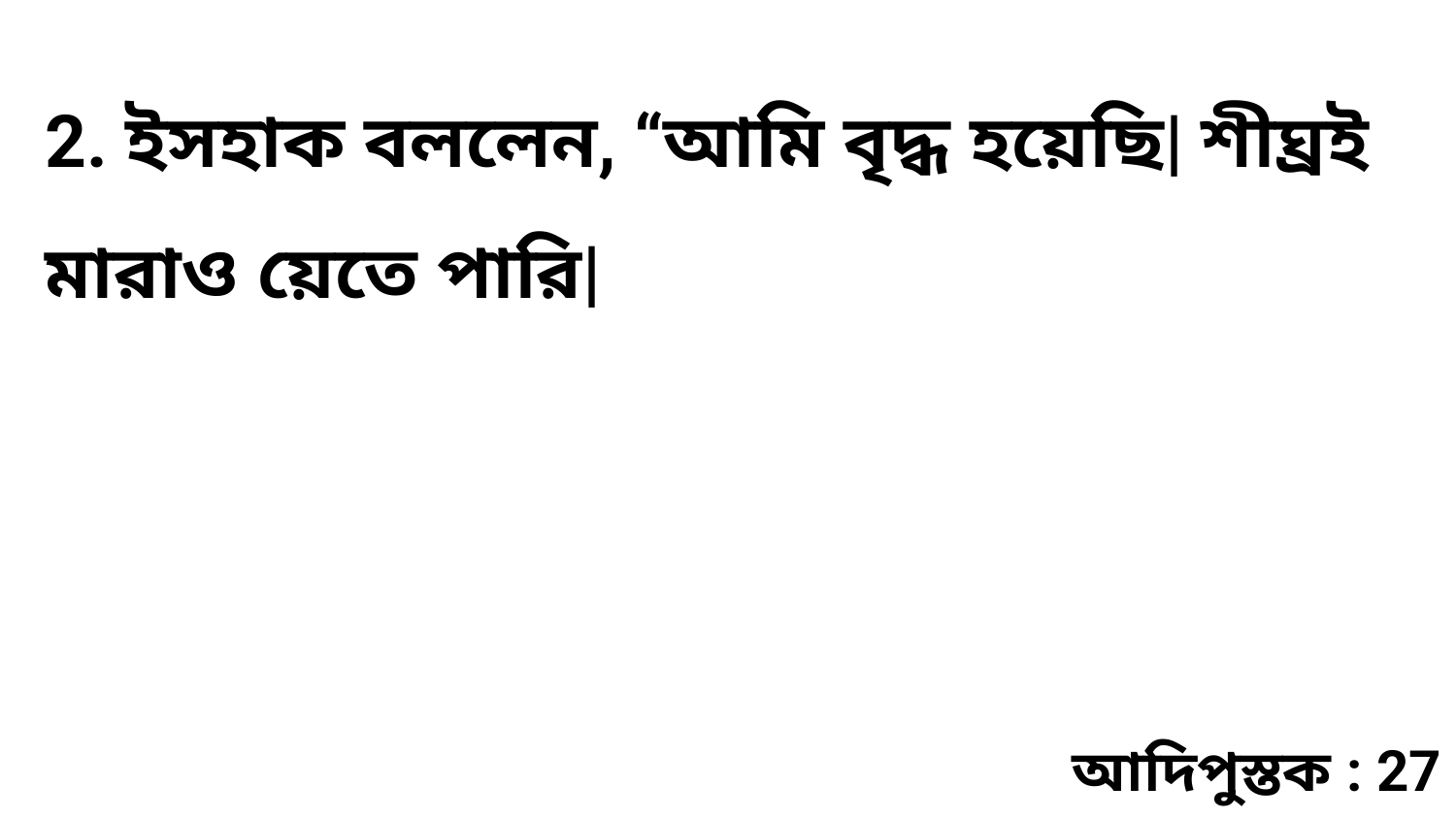

2. ইসহাক বললেন, “আমি বৃদ্ধ হয়েছি| শীঘ্রই মারাও য়েতে পারি|
আদিপুস্তক : 27